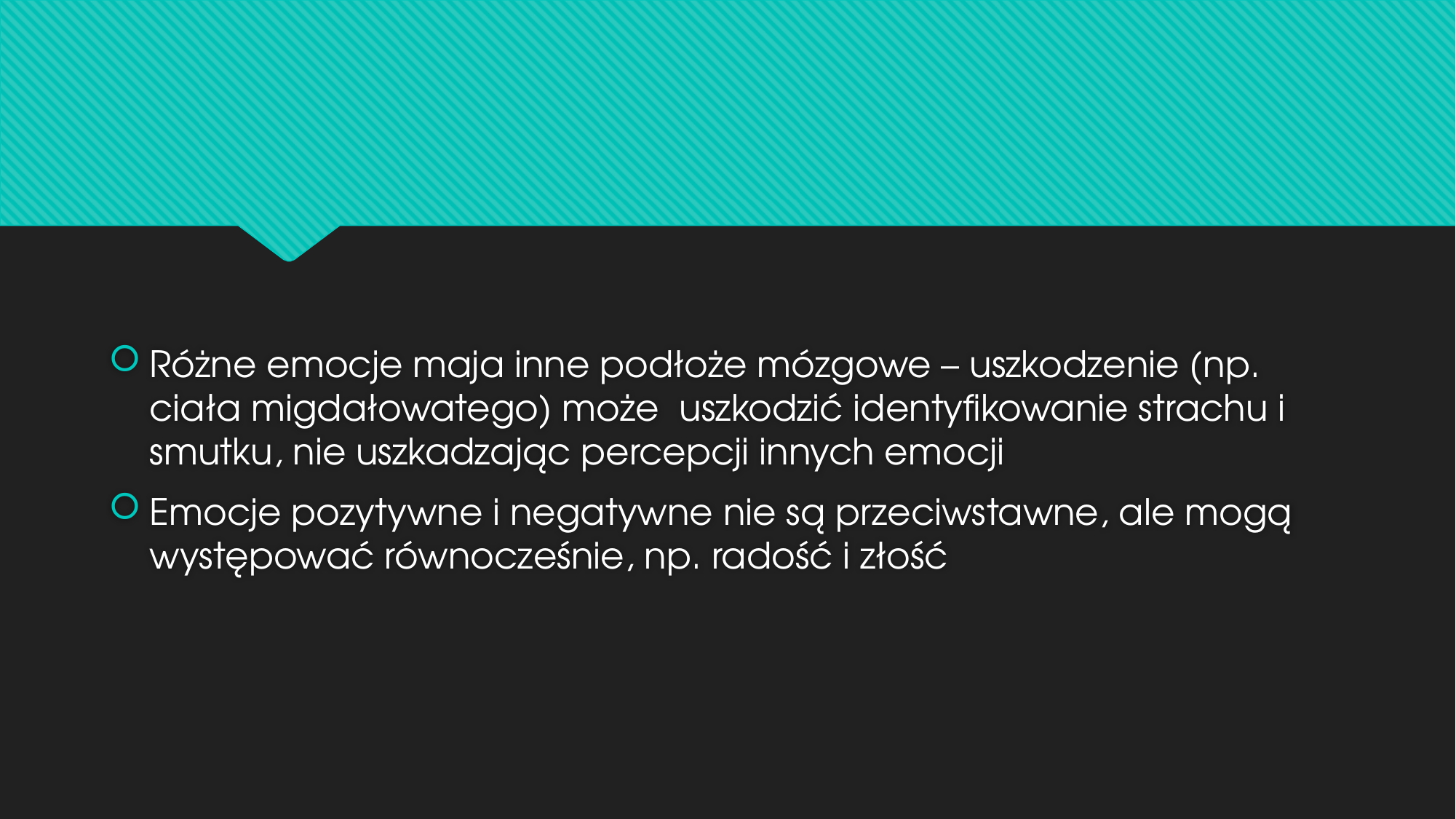

Różne emocje maja inne podłoże mózgowe – uszkodzenie (np. ciała migdałowatego) może  uszkodzić identyfikowanie strachu i smutku, nie uszkadzając percepcji innych emocji
Emocje pozytywne i negatywne nie są przeciwstawne, ale mogą występować równocześnie, np. radość i złość